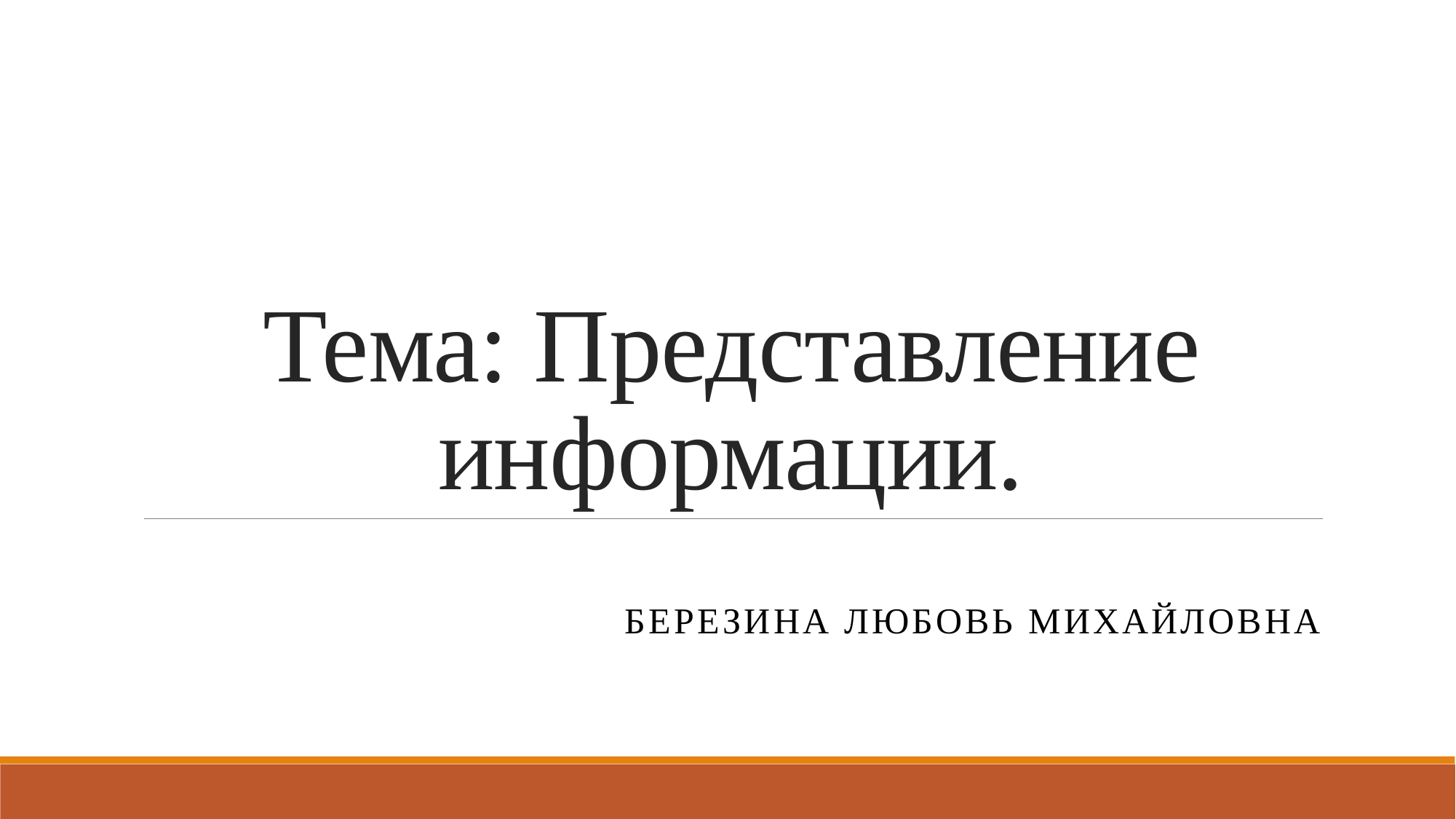

# Тема: Представление информации.

Березина Любовь Михайловна